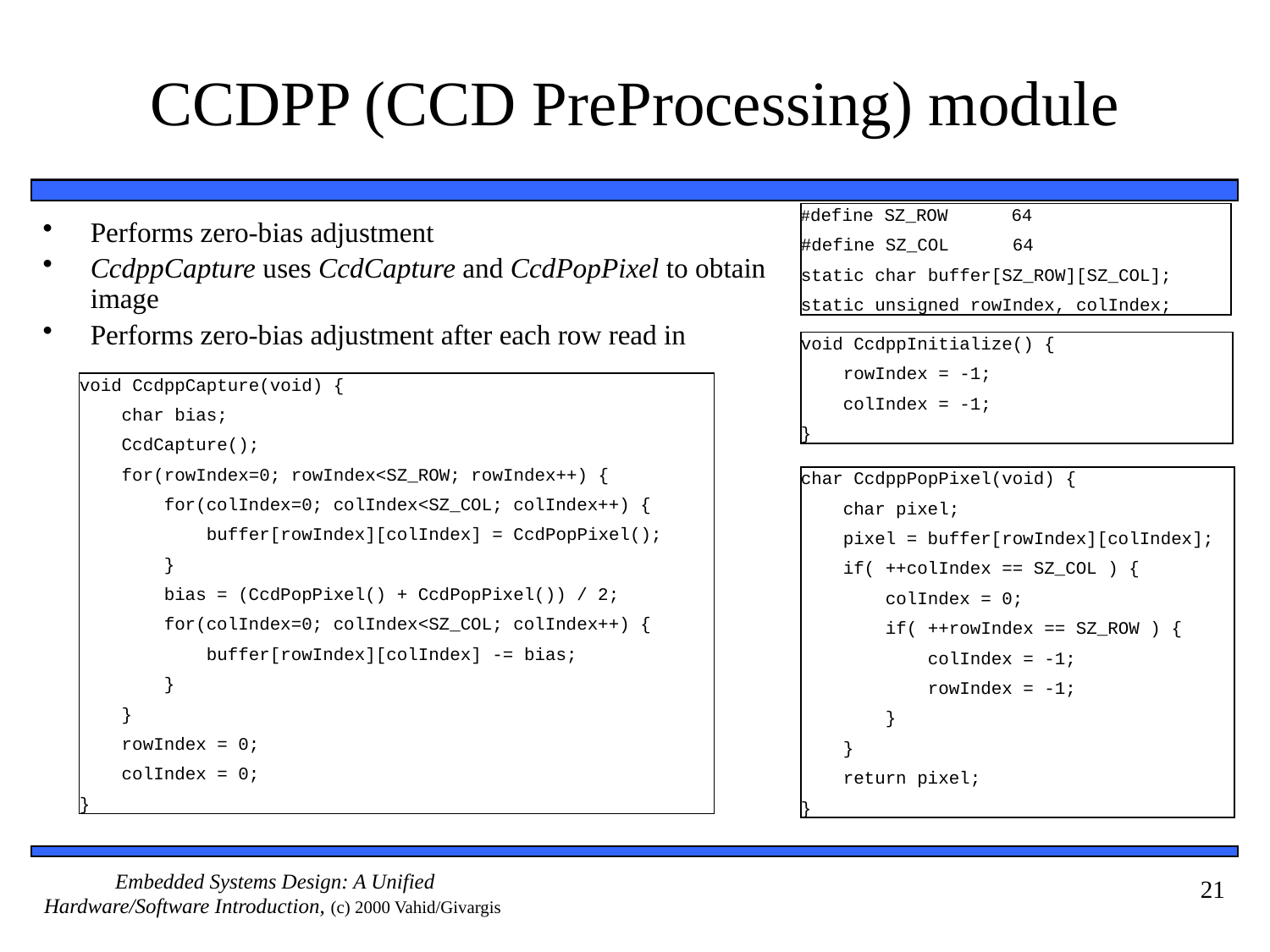

# CCDPP (CCD PreProcessing) module

#define SZ_ROW      64
#define SZ_COL      64
static char buffer[SZ_ROW][SZ_COL];
static unsigned rowIndex, colIndex;
Performs zero-bias adjustment
CcdppCapture uses CcdCapture and CcdPopPixel to obtain image
Performs zero-bias adjustment after each row read in
void CcdppInitialize() {
    rowIndex = -1;
    colIndex = -1;
}
void CcdppCapture(void) {
    char bias;
    CcdCapture();
    for(rowIndex=0; rowIndex<SZ_ROW; rowIndex++) {
        for(colIndex=0; colIndex<SZ_COL; colIndex++) {
            buffer[rowIndex][colIndex] = CcdPopPixel();
        }
        bias = (CcdPopPixel() + CcdPopPixel()) / 2;
        for(colIndex=0; colIndex<SZ_COL; colIndex++) {
            buffer[rowIndex][colIndex] -= bias;
        }
    }
    rowIndex = 0;
    colIndex = 0;
}
char CcdppPopPixel(void) {
    char pixel;
    pixel = buffer[rowIndex][colIndex];
    if( ++colIndex == SZ_COL ) {
        colIndex = 0;
        if( ++rowIndex == SZ_ROW ) {
            colIndex = -1;
            rowIndex = -1;
        }
    }
    return pixel;
}
21